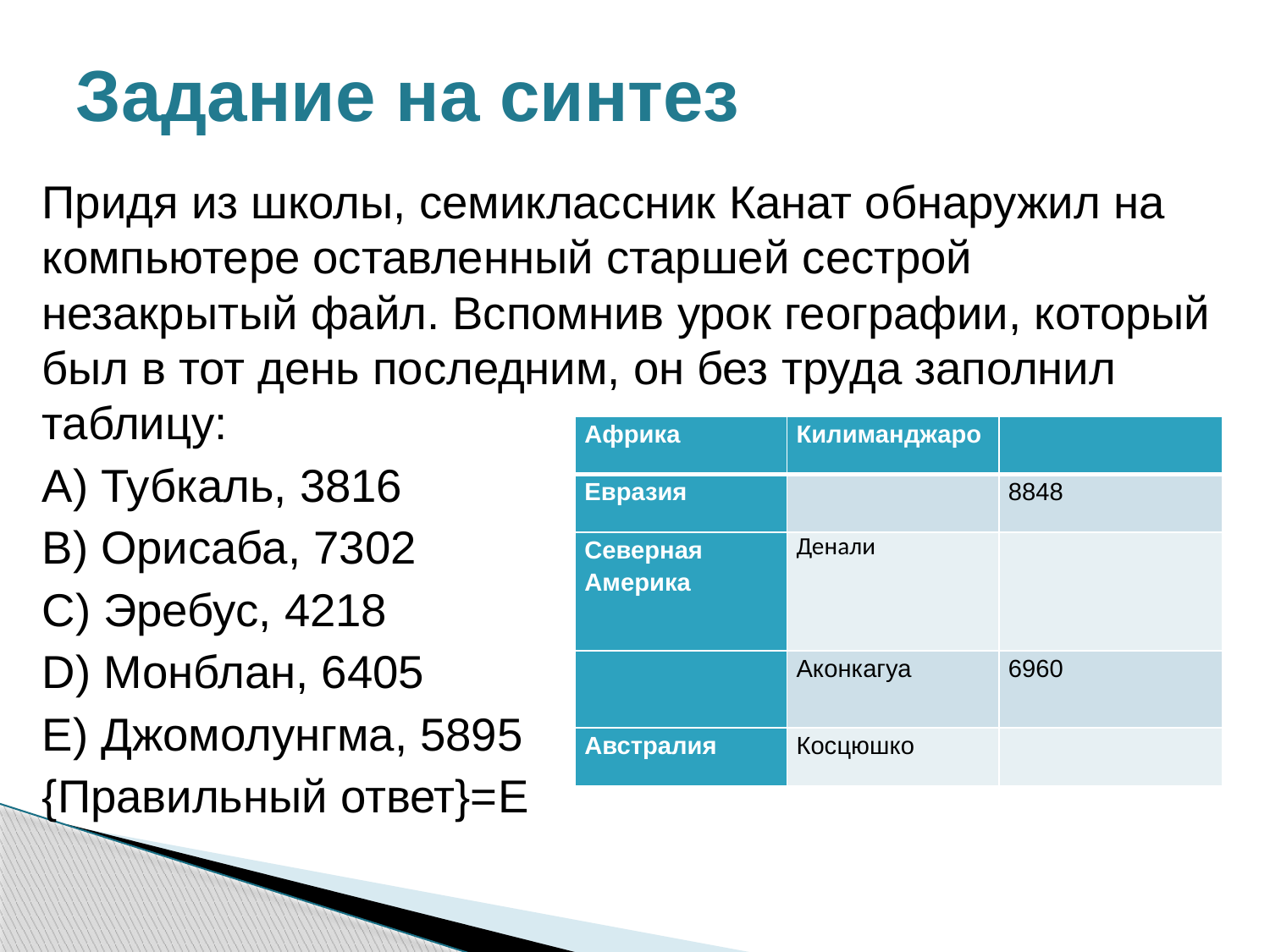

# Задание на синтез
Придя из школы, семиклассник Канат обнаружил на компьютере оставленный старшей сестрой незакрытый файл. Вспомнив урок географии, который был в тот день последним, он без труда заполнил таблицу:
A) Тубкаль, 3816
B) Орисаба, 7302
C) Эребус, 4218
D) Монблан, 6405
E) Джомолунгма, 5895
{Правильный ответ}=E

| Африка | Килиманджаро |  |
| --- | --- | --- |
| Евразия |  | 8848 |
| Северная Америка | Денали |  |
|  | Аконкагуа | 6960 |
| Австралия | Косцюшко |  |